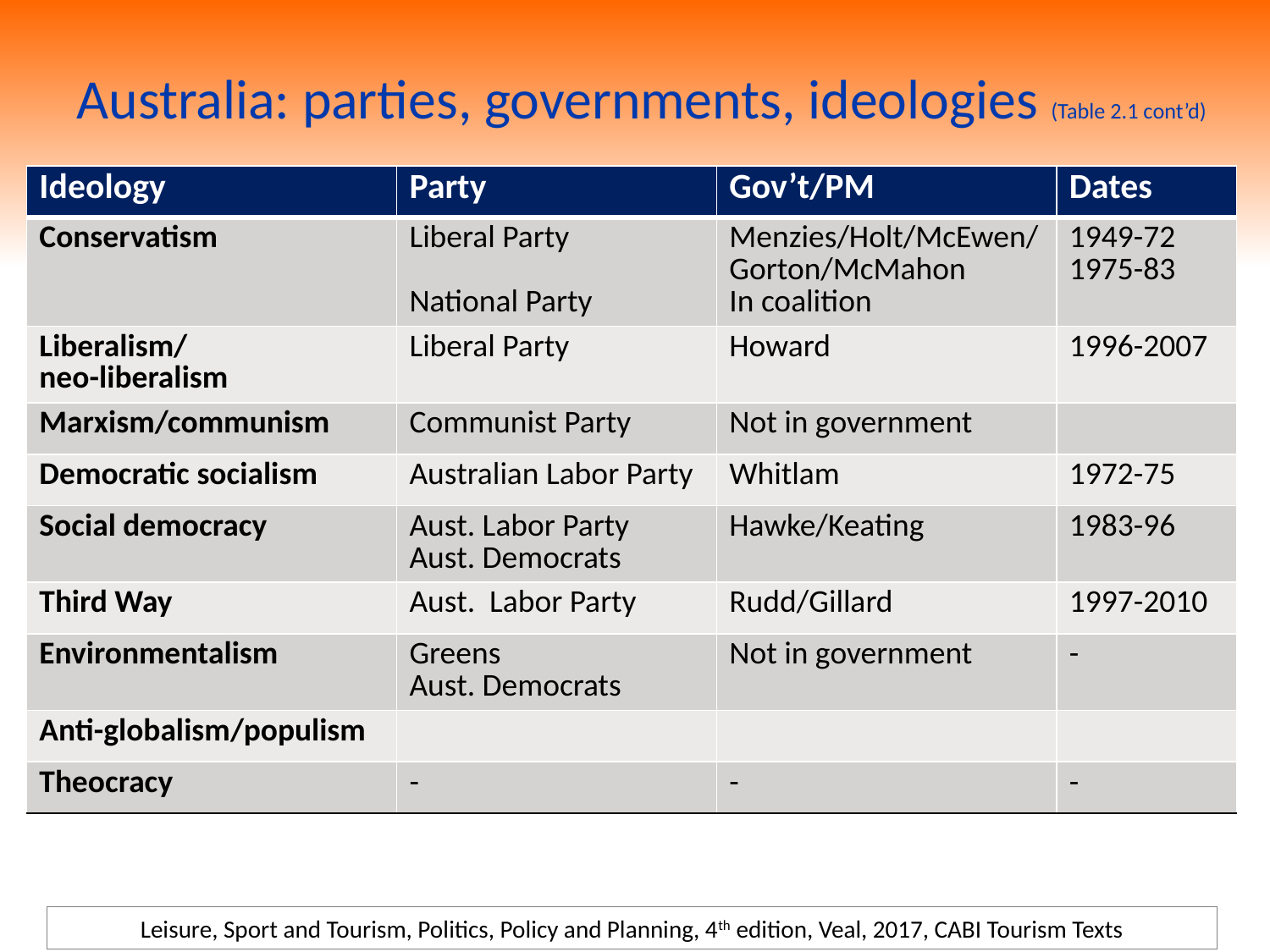

# Australia: parties, governments, ideologies (Table 2.1 cont’d)
| Ideology | Party | Gov’t/PM | Dates |
| --- | --- | --- | --- |
| Conservatism | Liberal Party National Party | Menzies/Holt/McEwen/ Gorton/McMahon In coalition | 1949-72 1975-83 |
| Liberalism/ neo-liberalism | Liberal Party | Howard | 1996-2007 |
| Marxism/communism | Communist Party | Not in government |  |
| Democratic socialism | Australian Labor Party | Whitlam | 1972-75 |
| Social democracy | Aust. Labor Party Aust. Democrats | Hawke/Keating | 1983-96 |
| Third Way | Aust. Labor Party | Rudd/Gillard | 1997-2010 |
| Environmentalism | Greens Aust. Democrats | Not in government | - |
| Anti-globalism/populism |  |  |  |
| Theocracy | - | - | - |
Leisure, Sport and Tourism, Politics, Policy and Planning, 4th edition, Veal, 2017, CABI Tourism Texts